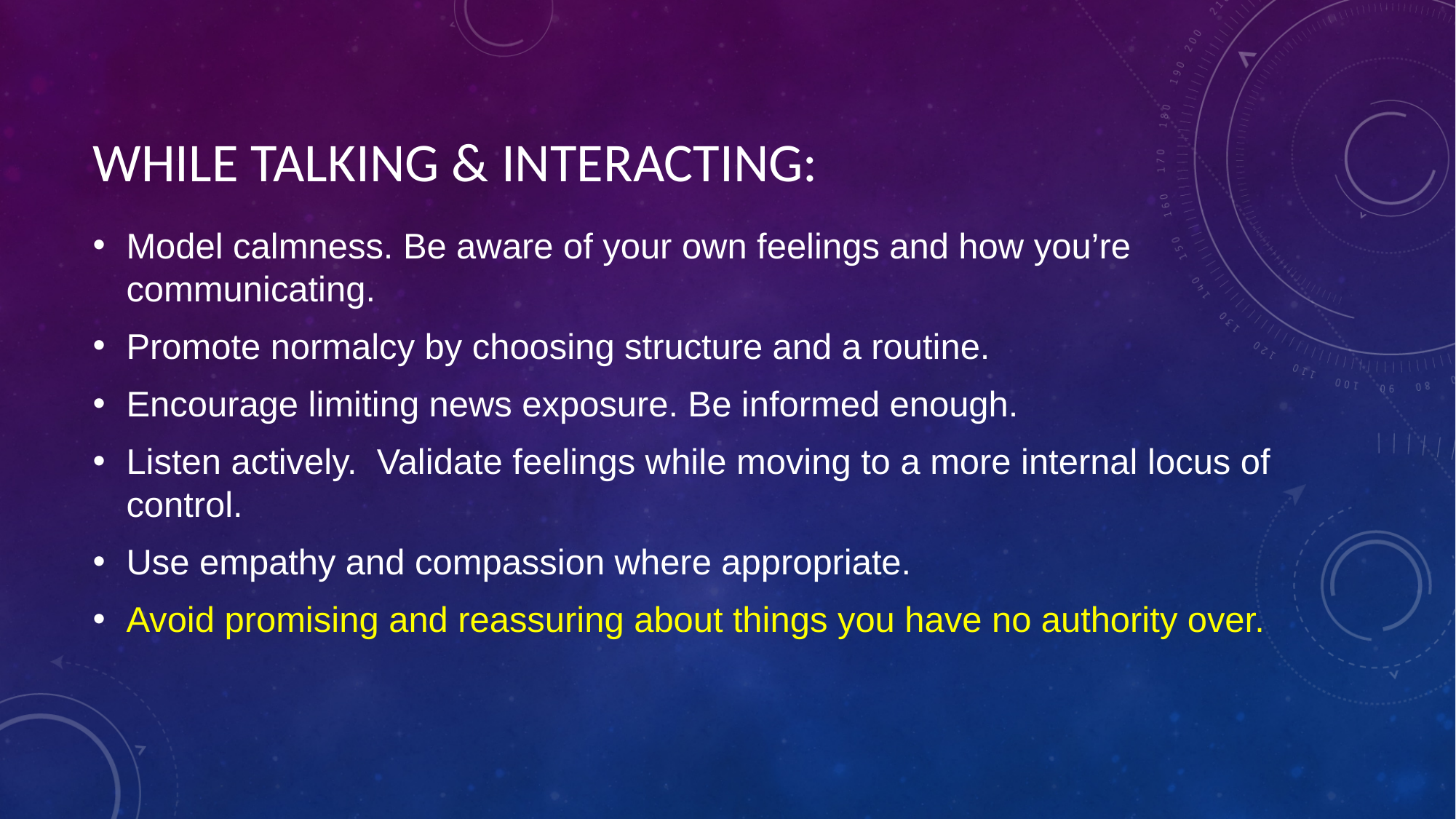

# While talking & Interacting:
Model calmness. Be aware of your own feelings and how you’re communicating.
Promote normalcy by choosing structure and a routine.
Encourage limiting news exposure. Be informed enough.
Listen actively.  Validate feelings while moving to a more internal locus of control.
Use empathy and compassion where appropriate.
Avoid promising and reassuring about things you have no authority over.